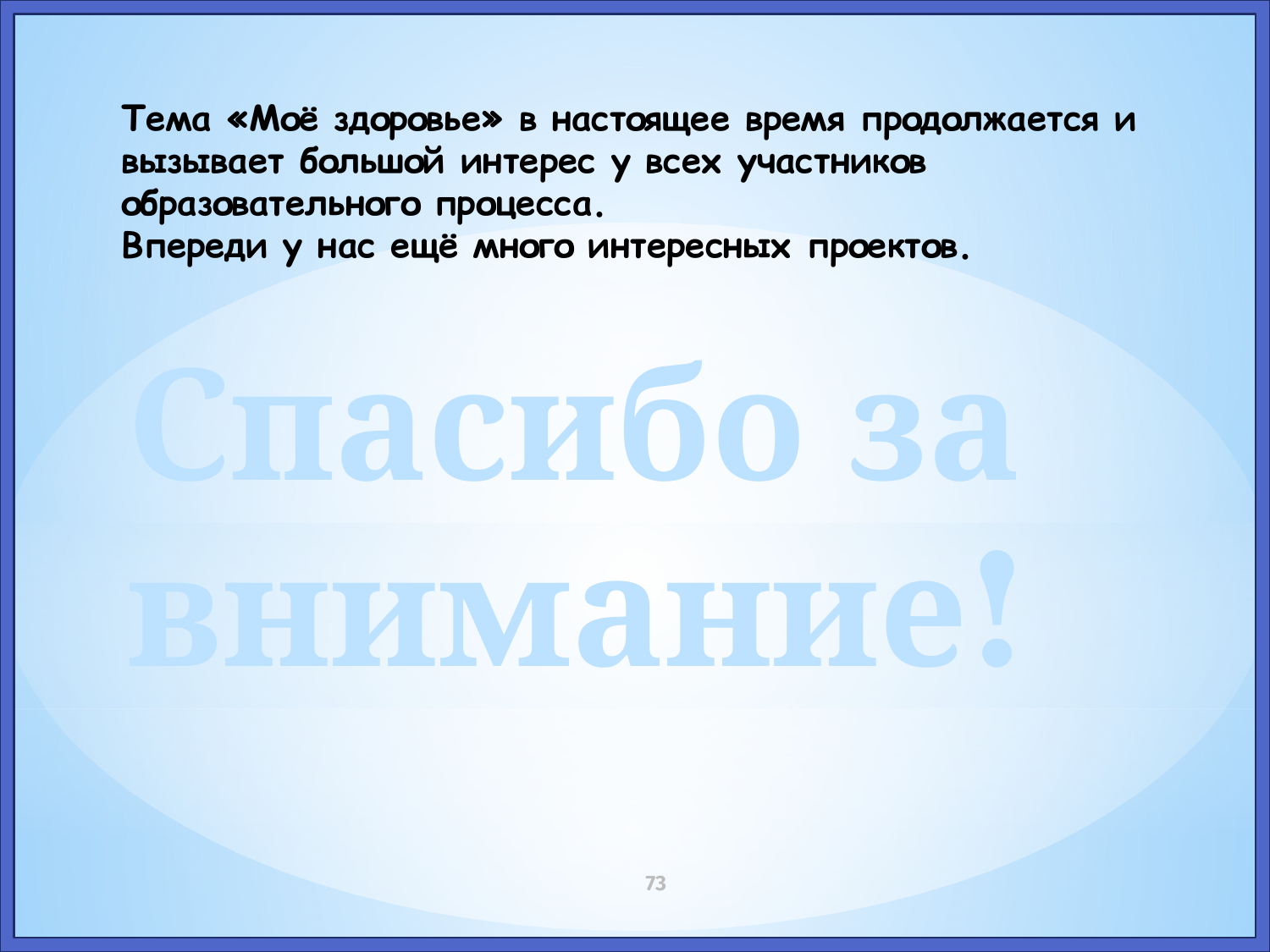

Тема «Моё здоровье» в настоящее время продолжается и вызывает большой интерес у всех участников образовательного процесса.
Впереди у нас ещё много интересных проектов.

Спасибо за  внимание!
73